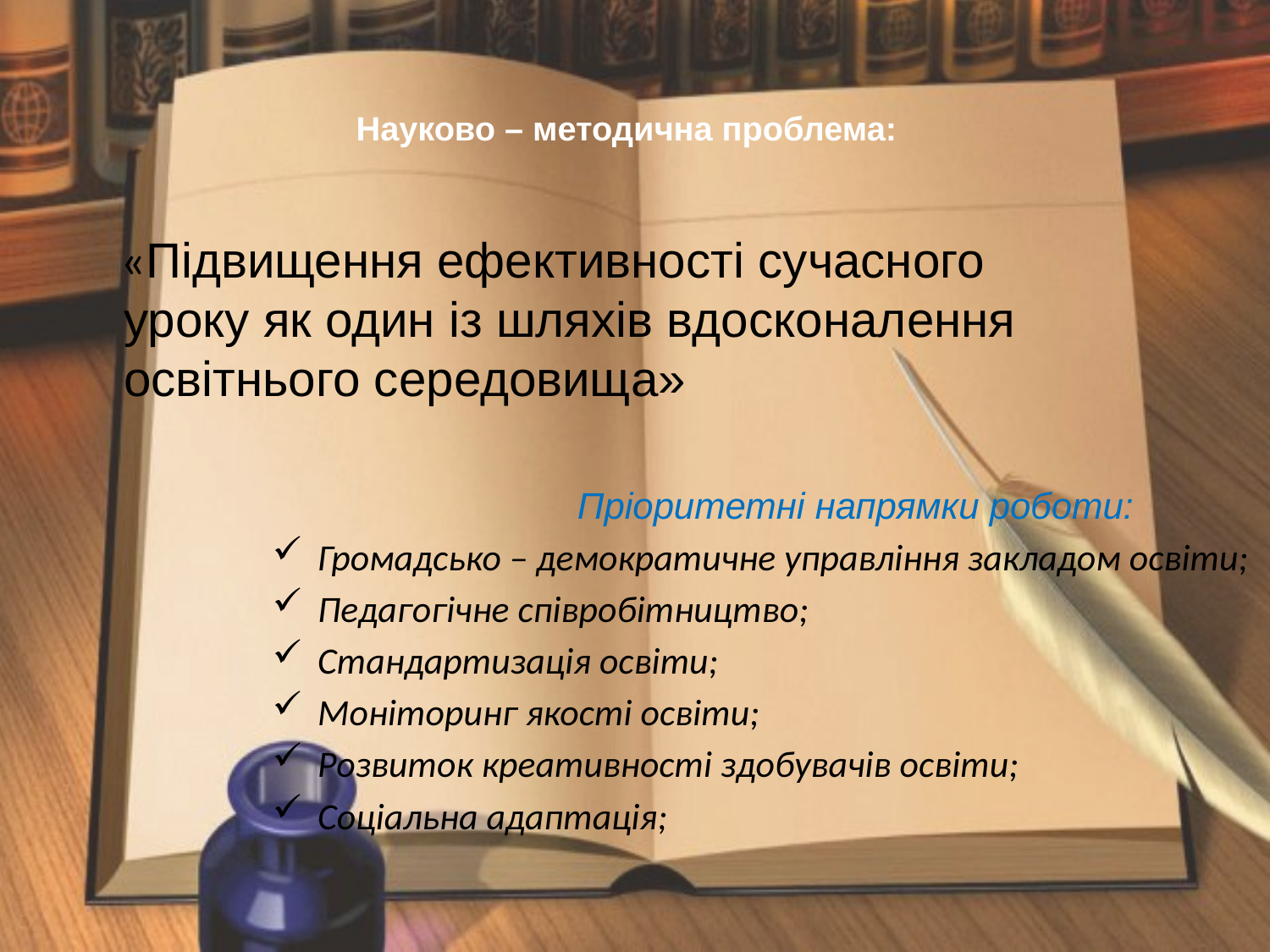

Науково – методична проблема:
    «Підвищення ефективності сучасного уроку як один із шляхів вдосконалення освітнього середовища»
                                    Пріоритетні напрямки роботи:
Громадсько – демократичне управління закладом освіти;
Педагогічне співробітництво;
Стандартизація освіти;
Моніторинг якості освіти;
Розвиток креативності здобувачів освіти;
Соціальна адаптація;